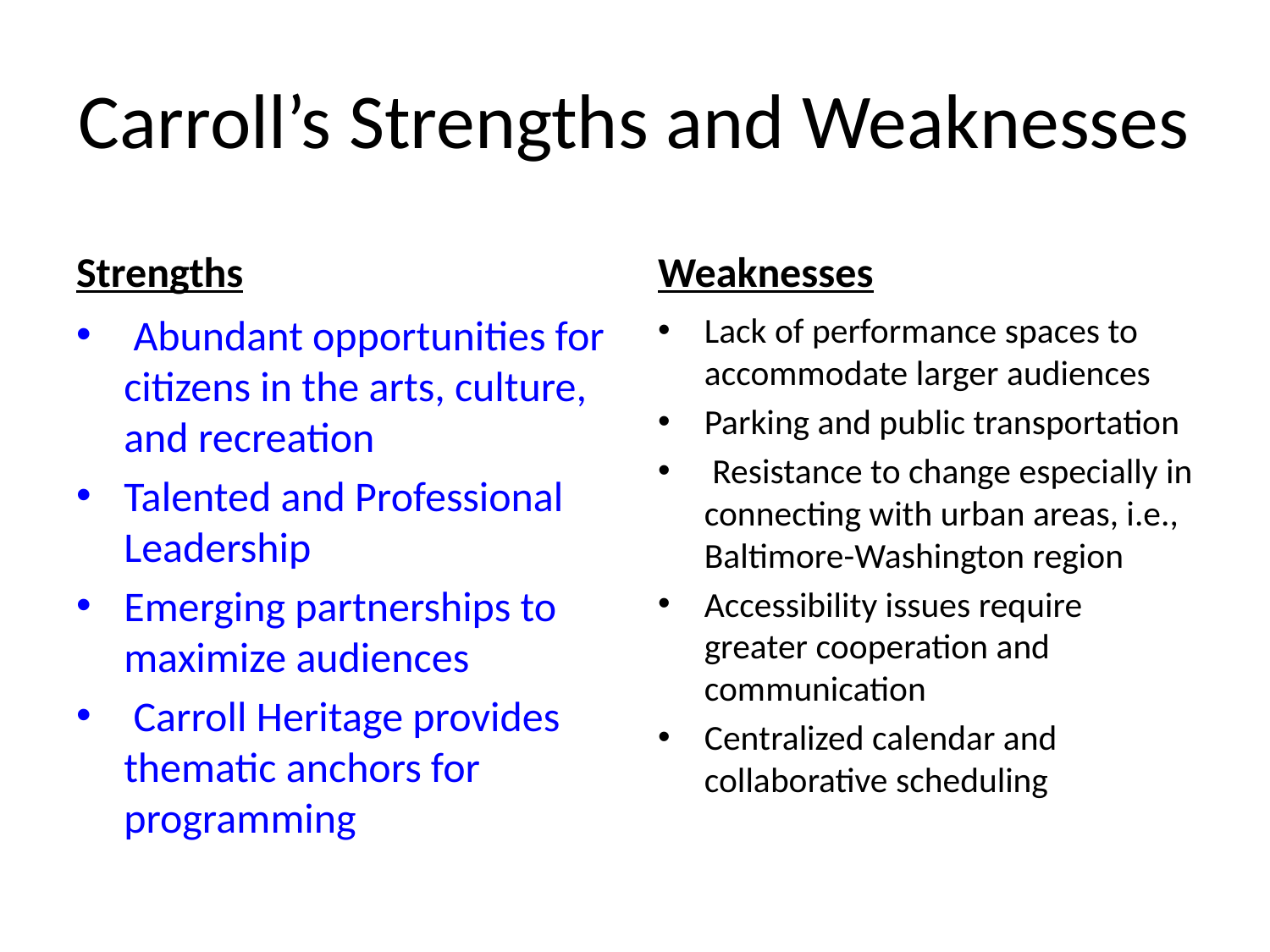

# Carroll’s Strengths and Weaknesses
Strengths
Weaknesses
 Abundant opportunities for citizens in the arts, culture, and recreation
Talented and Professional Leadership
Emerging partnerships to maximize audiences
 Carroll Heritage provides thematic anchors for programming
Lack of performance spaces to accommodate larger audiences
Parking and public transportation
 Resistance to change especially in connecting with urban areas, i.e., Baltimore-Washington region
Accessibility issues require greater cooperation and communication
Centralized calendar and collaborative scheduling